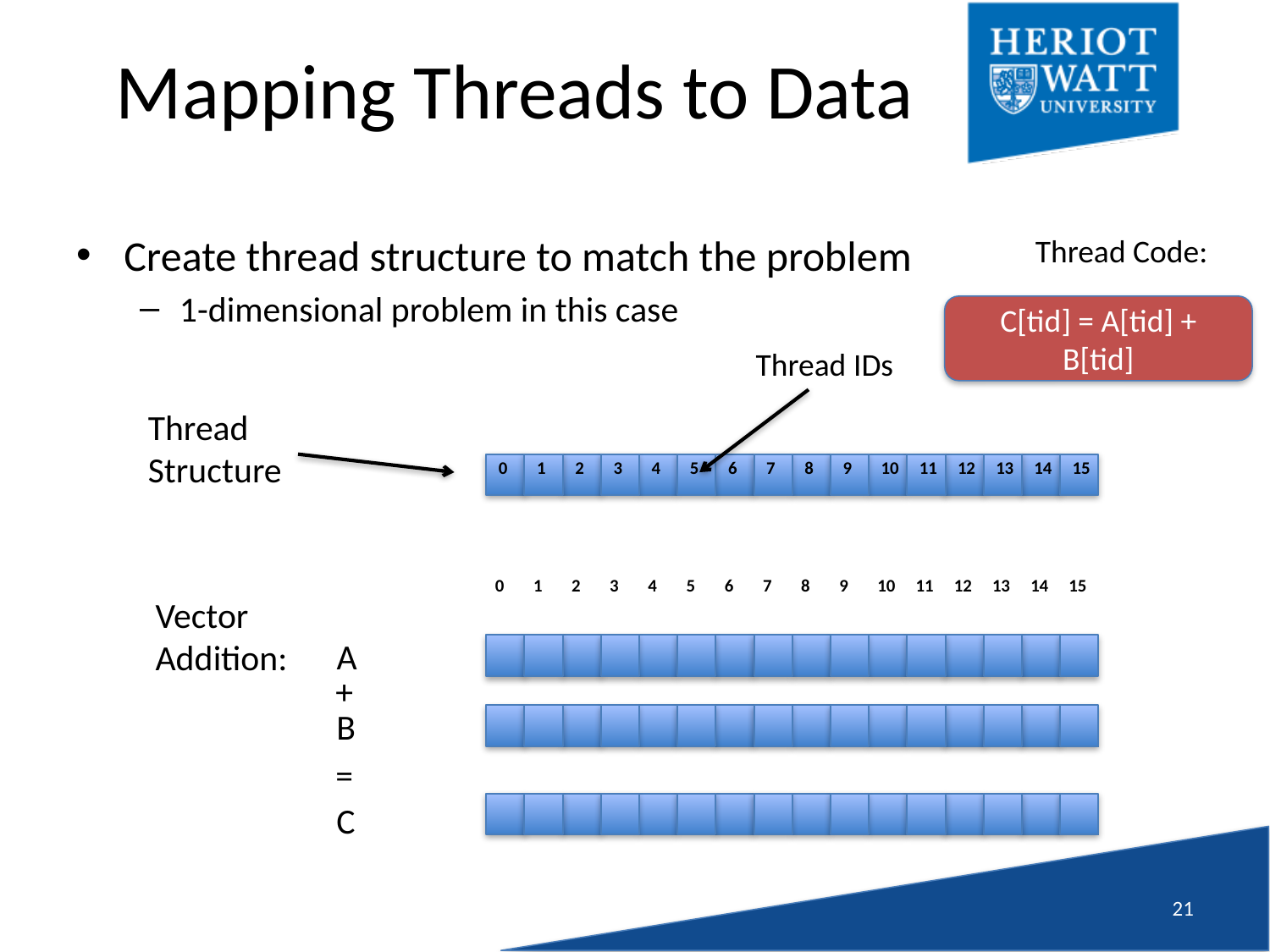

# Mapping Threads to Data
Create thread structure to match the problem
1-dimensional problem in this case
Thread Code:
C[tid] = A[tid] + B[tid]
Thread IDs
Thread Structure

| 0 | 1 | 2 | 3 | 4 | 5 | 6 | 7 | 8 | 9 | 10 | 11 | 12 | 13 | 14 | 15 |
| --- | --- | --- | --- | --- | --- | --- | --- | --- | --- | --- | --- | --- | --- | --- | --- |
| 0 | 1 | 2 | 3 | 4 | 5 | 6 | 7 | 8 | 9 | 10 | 11 | 12 | 13 | 14 | 15 |
| --- | --- | --- | --- | --- | --- | --- | --- | --- | --- | --- | --- | --- | --- | --- | --- |
Vector Addition:
A

+
B

=

C
21